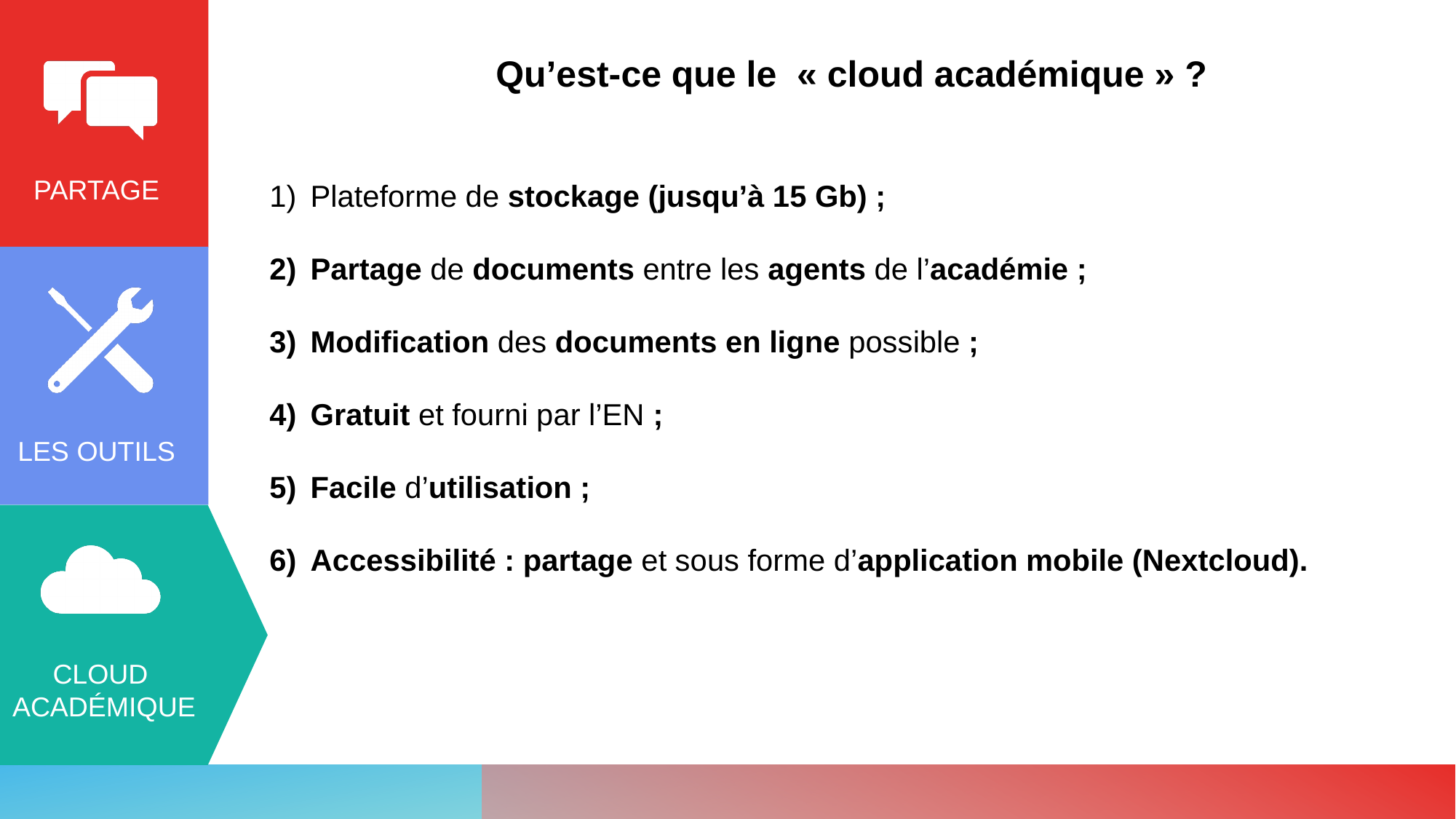

Qu’est-ce que le  « cloud académique » ?
Plateforme de stockage (jusqu’à 15 Gb) ;
Partage de documents entre les agents de l’académie ;
Modification des documents en ligne possible ;
Gratuit et fourni par l’EN ;
Facile d’utilisation ;
Accessibilité : partage et sous forme d’application mobile (Nextcloud).
PARTAGE

LES OUTILS

CLOUD
ACADÉMIQUE